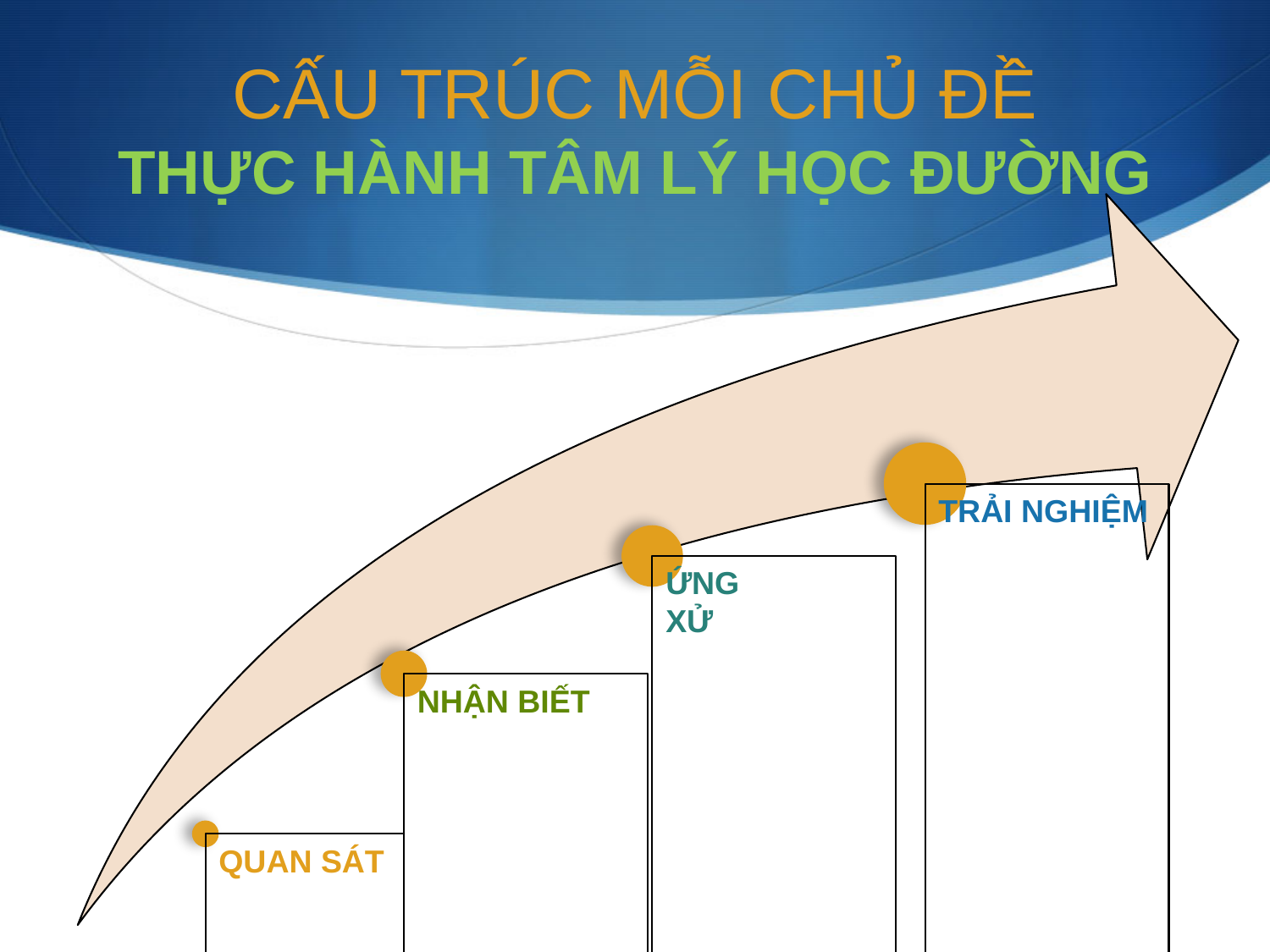

# CẤU TRÚC MỖI CHỦ ĐỀ THỰC HÀNH TÂM LÝ HỌC ĐƯỜNG
QUAN SÁT
NHẬN BIẾT
ỨNG
XỬ
TRẢI NGHIỆM